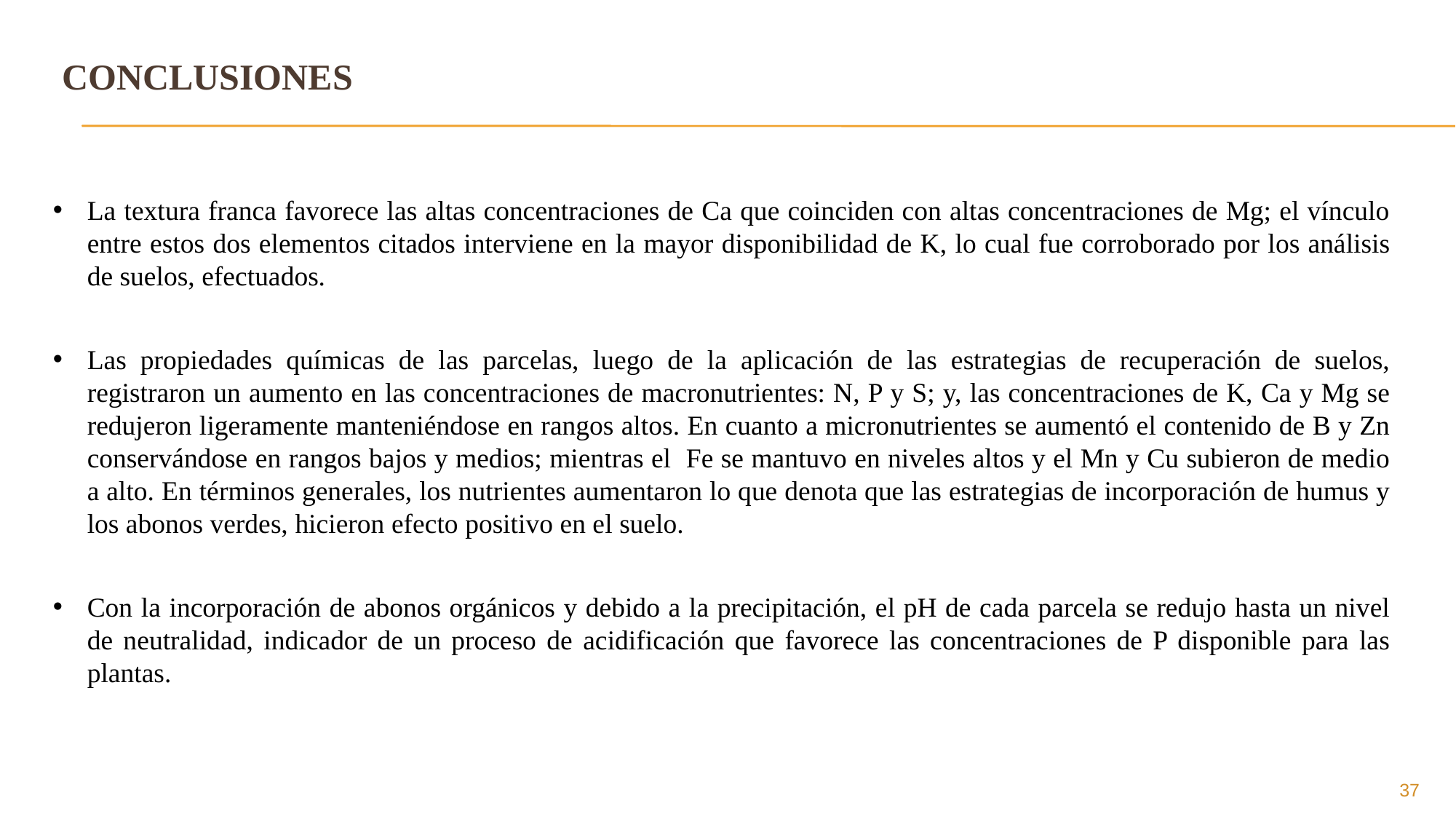

# CONCLUSIONES
La textura franca favorece las altas concentraciones de Ca que coinciden con altas concentraciones de Mg; el vínculo entre estos dos elementos citados interviene en la mayor disponibilidad de K, lo cual fue corroborado por los análisis de suelos, efectuados.

Las propiedades químicas de las parcelas, luego de la aplicación de las estrategias de recuperación de suelos, registraron un aumento en las concentraciones de macronutrientes: N, P y S; y, las concentraciones de K, Ca y Mg se redujeron ligeramente manteniéndose en rangos altos. En cuanto a micronutrientes se aumentó el contenido de B y Zn conservándose en rangos bajos y medios; mientras el  Fe se mantuvo en niveles altos y el Mn y Cu subieron de medio a alto. En términos generales, los nutrientes aumentaron lo que denota que las estrategias de incorporación de humus y los abonos verdes, hicieron efecto positivo en el suelo.

Con la incorporación de abonos orgánicos y debido a la precipitación, el pH de cada parcela se redujo hasta un nivel de neutralidad, indicador de un proceso de acidificación que favorece las concentraciones de P disponible para las plantas.

37